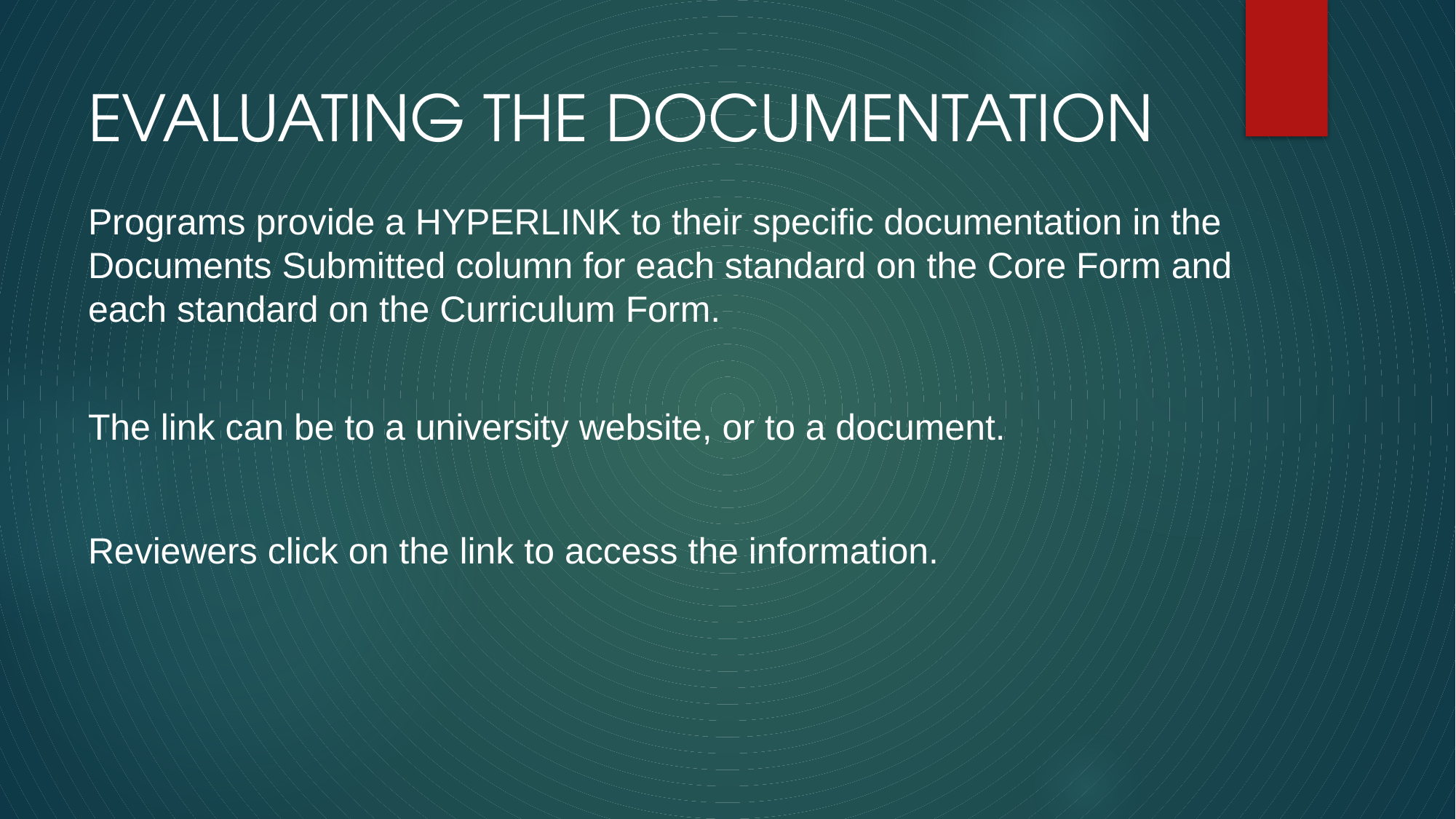

# EVALUATING THE DOCUMENTATION
Programs provide a HYPERLINK to their specific documentation in the Documents Submitted column for each standard on the Core Form and each standard on the Curriculum Form.

The link can be to a university website, or to a document.

Reviewers click on the link to access the information.